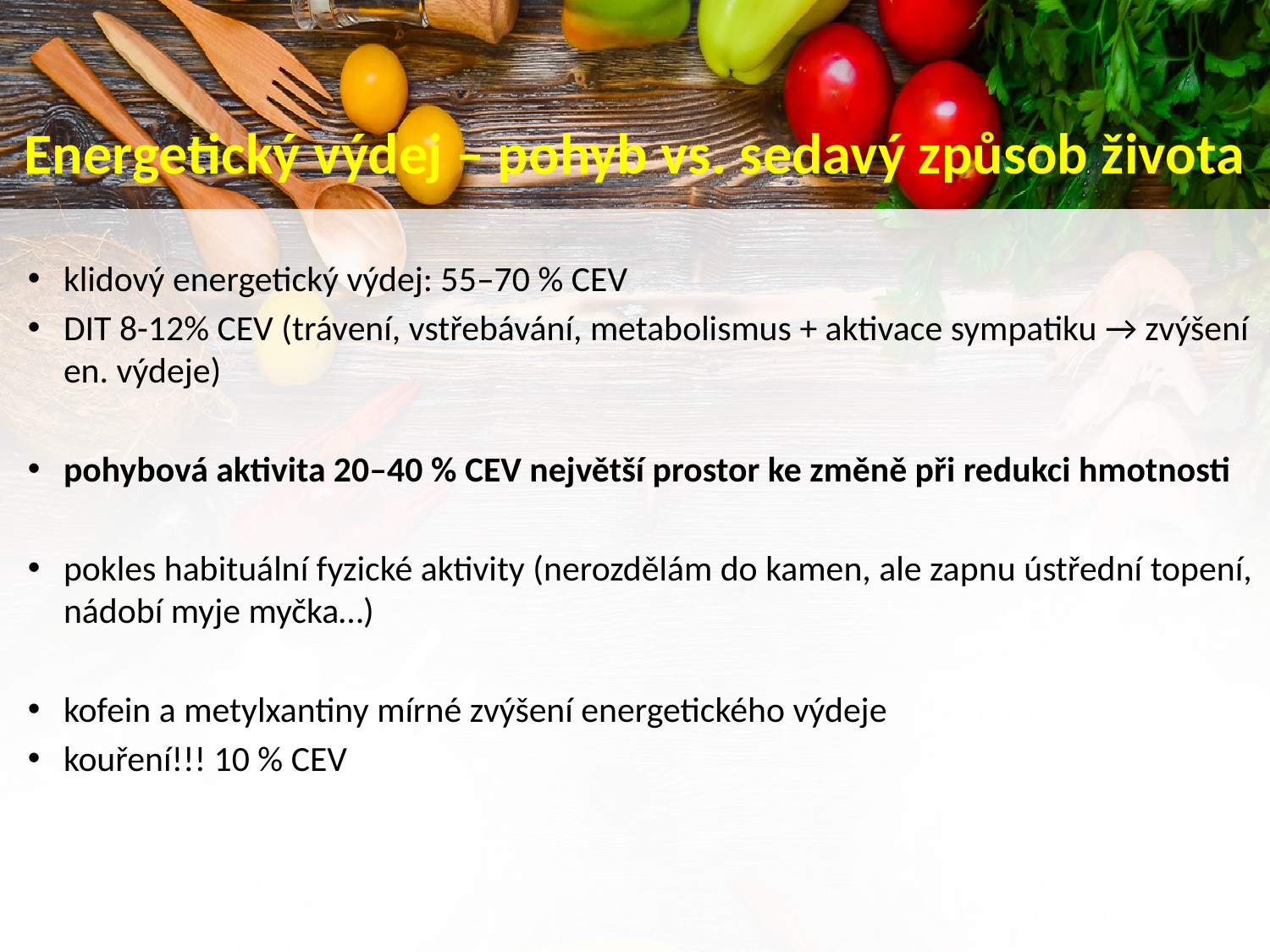

# Energetický výdej – pohyb vs. sedavý způsob života
klidový energetický výdej: 55–70 % CEV
DIT 8-12% CEV (trávení, vstřebávání, metabolismus + aktivace sympatiku → zvýšení en. výdeje)

pohybová aktivita 20–40 % CEV největší prostor ke změně při redukci hmotnosti

pokles habituální fyzické aktivity (nerozdělám do kamen, ale zapnu ústřední topení, nádobí myje myčka…)

kofein a metylxantiny mírné zvýšení energetického výdeje
kouření!!! 10 % CEV